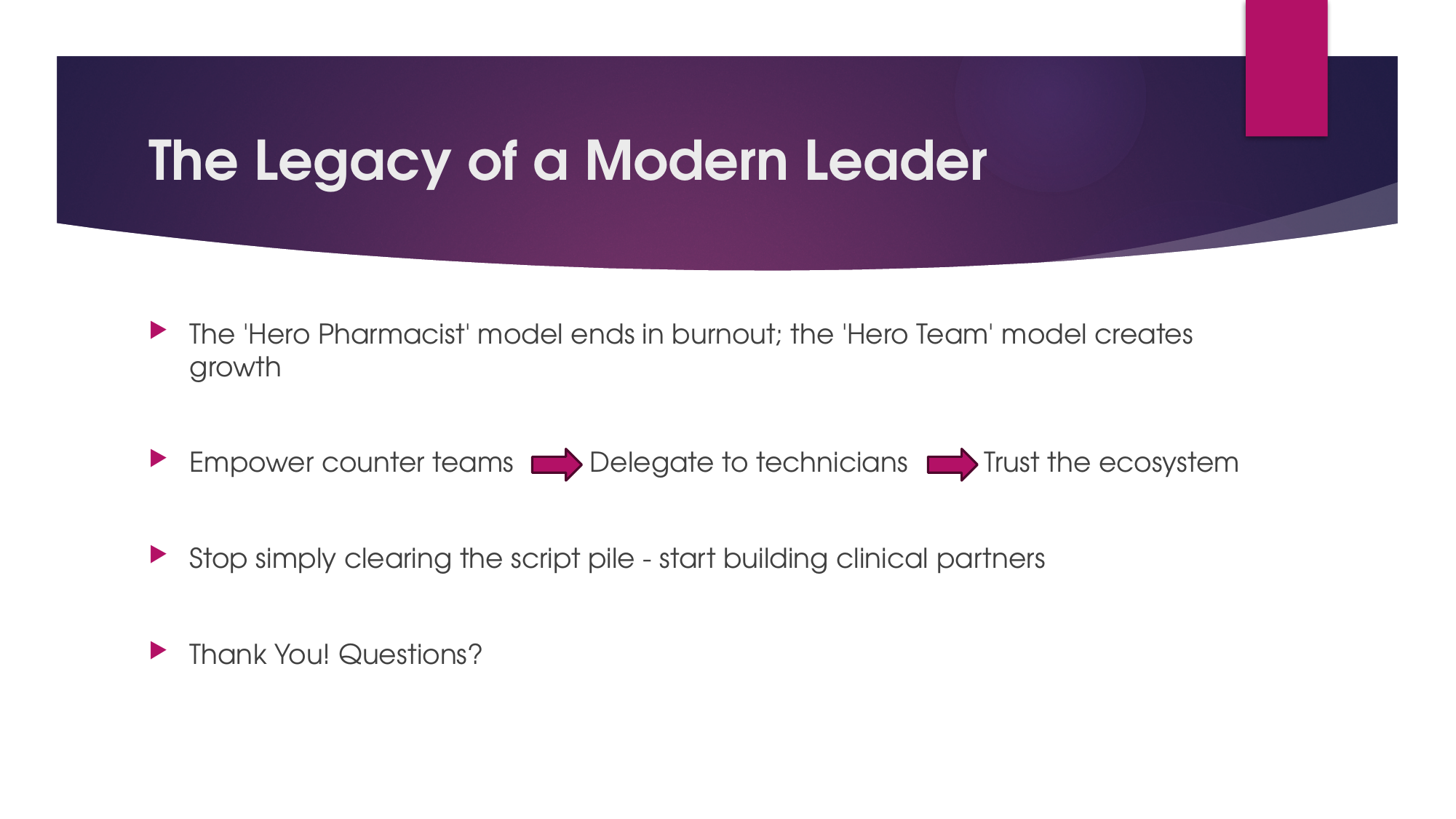

# The Legacy of a Modern Leader
The 'Hero Pharmacist' model ends in burnout; the 'Hero Team' model creates growth

Empower counter teams          Delegate to technicians          Trust the ecosystem

Stop simply clearing the script pile - start building clinical partners

Thank You! Questions?